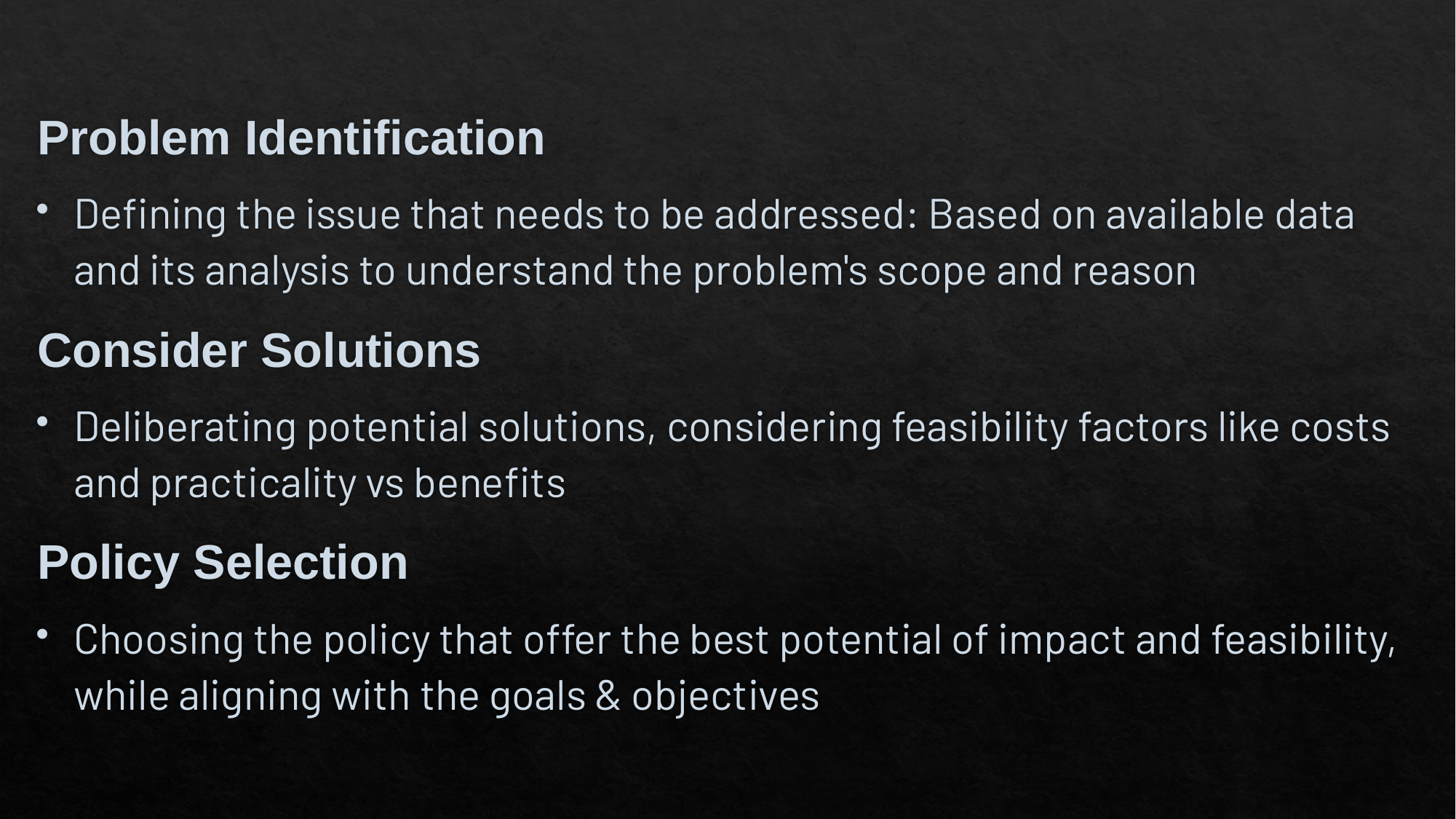

Problem Identification
Defining the issue that needs to be addressed: Based on available data and its analysis to understand the problem's scope and reason
Consider Solutions
Deliberating potential solutions, considering feasibility factors like costs and practicality vs benefits
Policy Selection
Choosing the policy that offer the best potential of impact and feasibility, while aligning with the goals & objectives